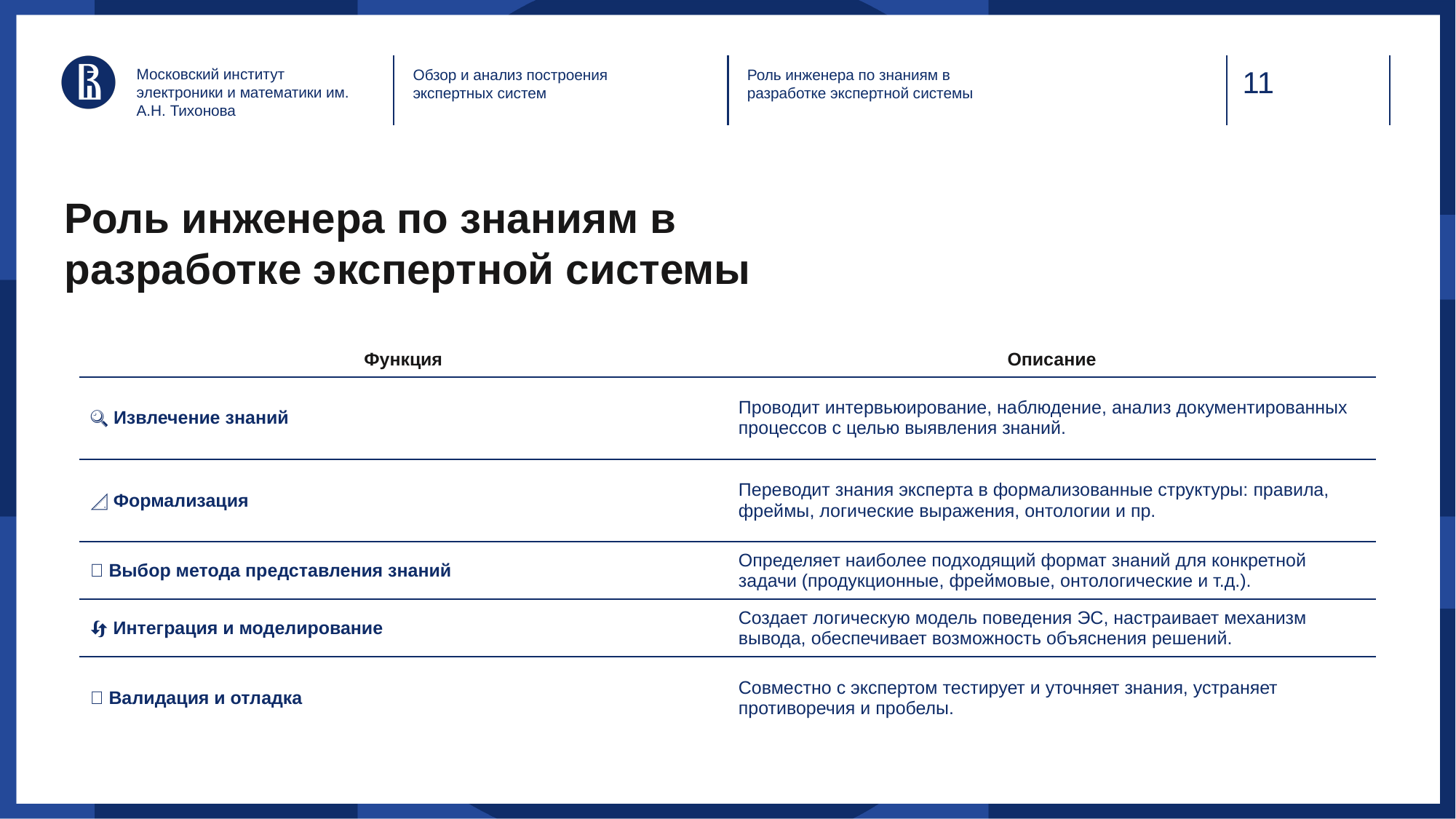

Московский институт электроники и математики им. А.Н. Тихонова
Обзор и анализ построения экспертных систем
Роль инженера по знаниям в разработке экспертной системы
Роль инженера по знаниям в разработке экспертной системы
| Функция | Описание |
| --- | --- |
| 🔍 Извлечение знаний | Проводит интервьюирование, наблюдение, анализ документированных процессов с целью выявления знаний. |
| 📐 Формализация | Переводит знания эксперта в формализованные структуры: правила, фреймы, логические выражения, онтологии и пр. |
| 🧩 Выбор метода представления знаний | Определяет наиболее подходящий формат знаний для конкретной задачи (продукционные, фреймовые, онтологические и т.д.). |
| 🔄 Интеграция и моделирование | Создает логическую модель поведения ЭС, настраивает механизм вывода, обеспечивает возможность объяснения решений. |
| 🧪 Валидация и отладка | Совместно с экспертом тестирует и уточняет знания, устраняет противоречия и пробелы. |